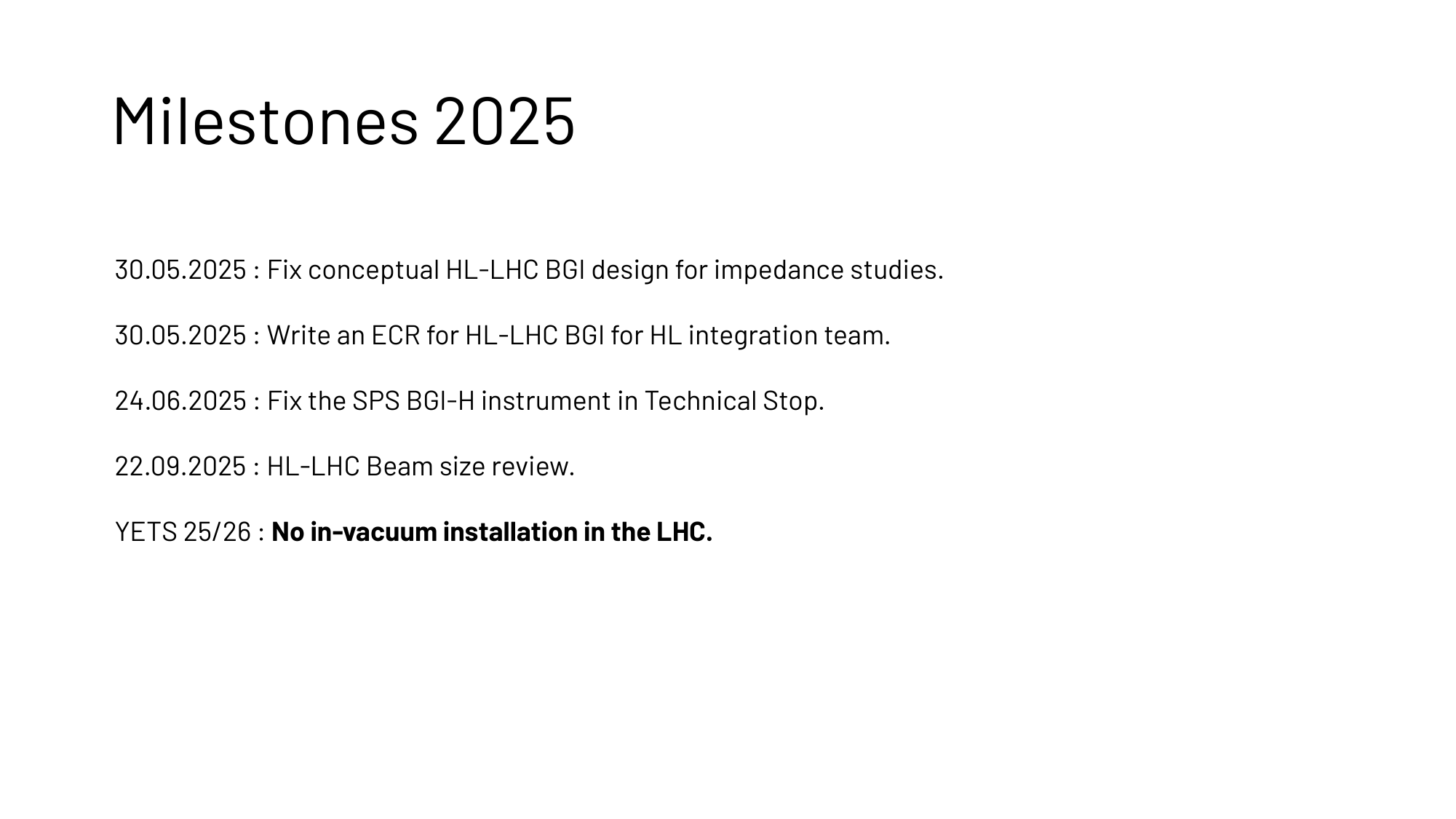

# Milestones 2025
30.05.2025 : Fix conceptual HL-LHC BGI design for impedance studies.

30.05.2025 : Write an ECR for HL-LHC BGI for HL integration team.

24.06.2025 : Fix the SPS BGI-H instrument in Technical Stop.

22.09.2025 : HL-LHC Beam size review.

YETS 25/26 : No in-vacuum installation in the LHC.